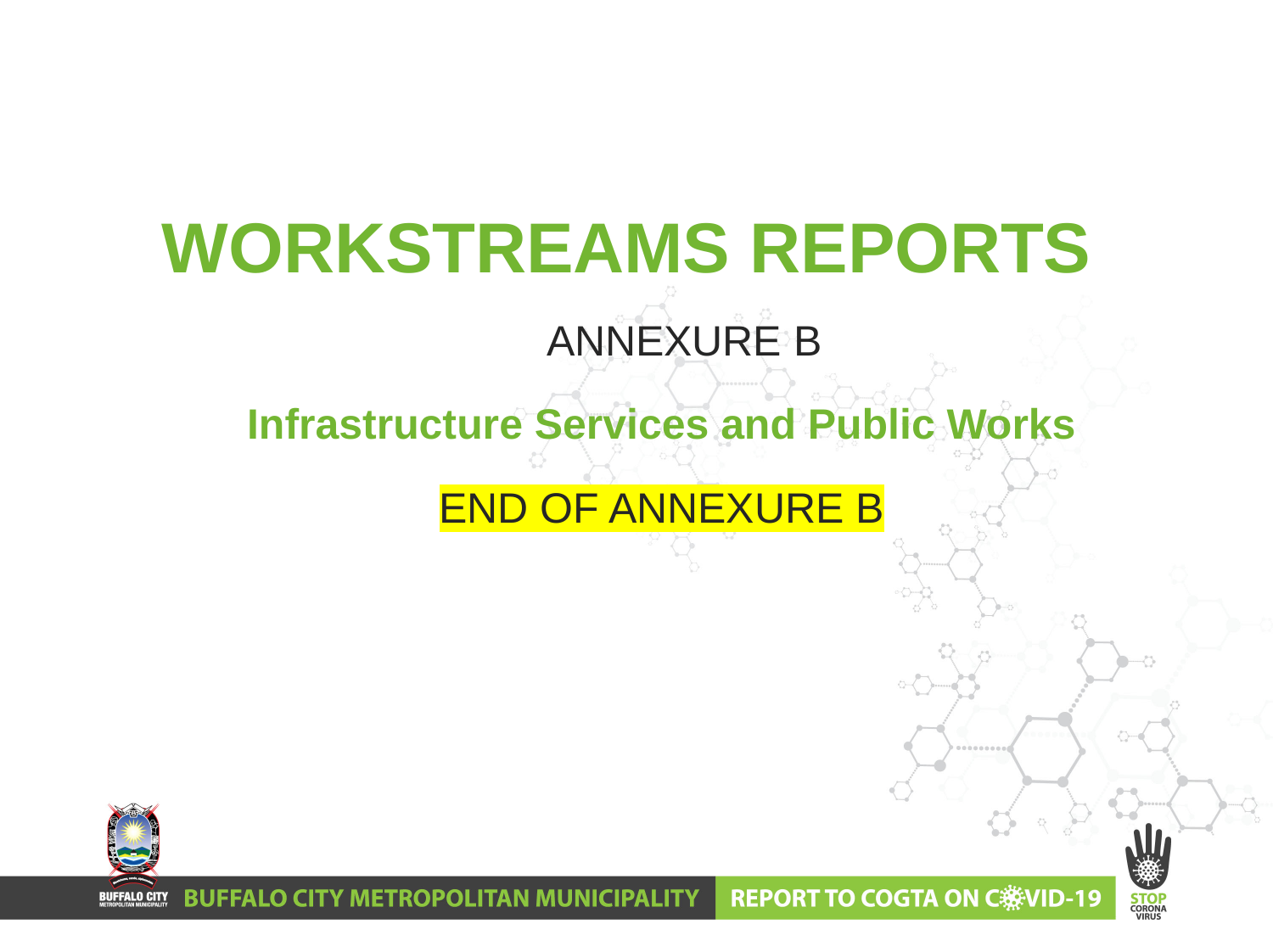

# WORKSTREAMS REPORTS

			ANNEXURE B
Infrastructure Services and Public Works
END OF ANNEXURE B